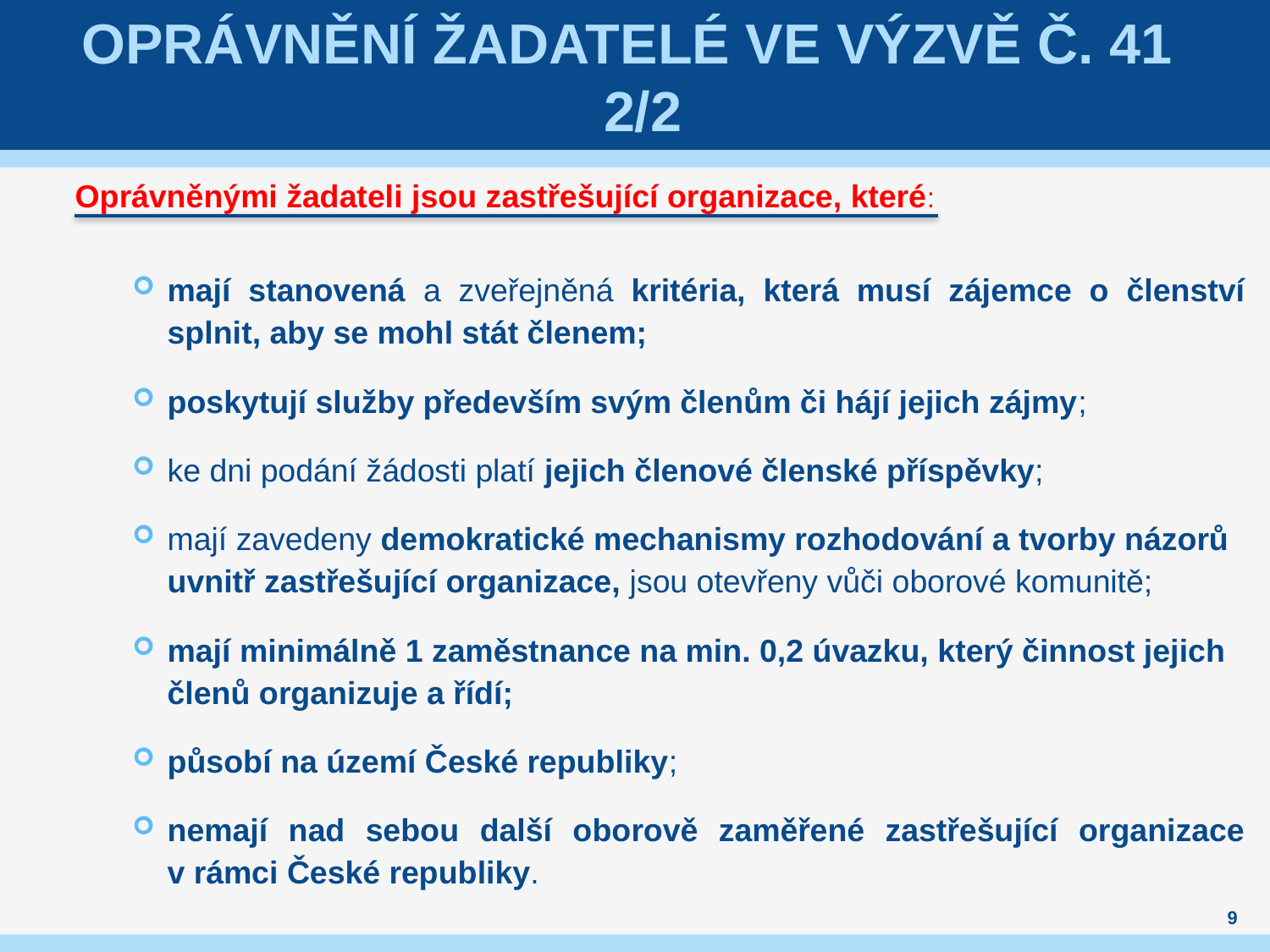

# Oprávnění žadatelé ve výzvě č. 41 2/2
Oprávněnými žadateli jsou zastřešující organizace, které:

mají stanovená a zveřejněná kritéria, která musí zájemce o členství splnit, aby se mohl stát členem;
poskytují služby především svým členům či hájí jejich zájmy;
ke dni podání žádosti platí jejich členové členské příspěvky;
mají zavedeny demokratické mechanismy rozhodování a tvorby názorů uvnitř zastřešující organizace, jsou otevřeny vůči oborové komunitě;
mají minimálně 1 zaměstnance na min. 0,2 úvazku, který činnost jejich členů organizuje a řídí;
působí na území České republiky;
nemají nad sebou další oborově zaměřené zastřešující organizace v rámci České republiky.

9